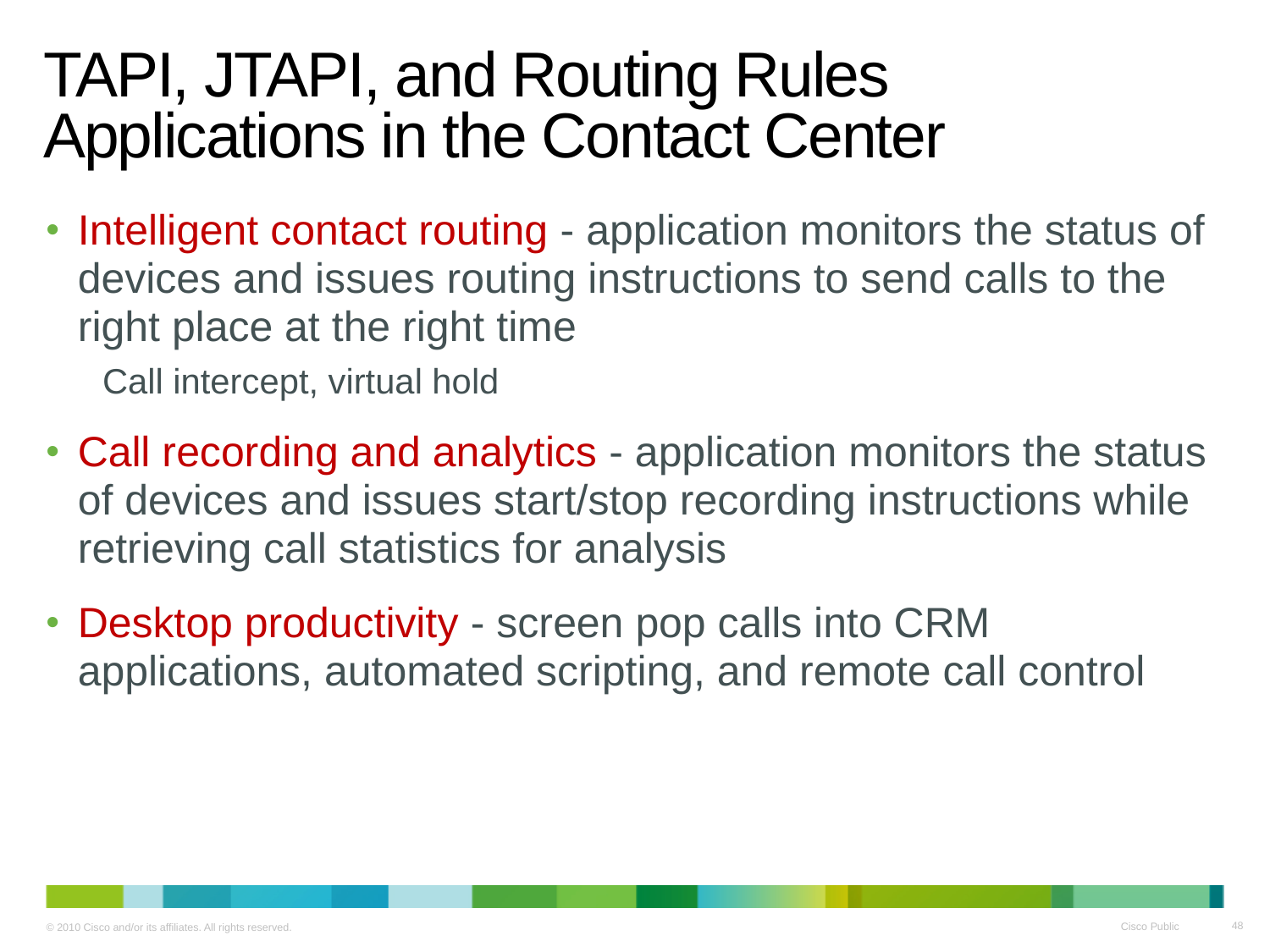

# TAPI, JTAPI, and Routing Rules Applications in the Contact Center
Intelligent contact routing - application monitors the status of devices and issues routing instructions to send calls to the right place at the right time
Call intercept, virtual hold
Call recording and analytics - application monitors the status of devices and issues start/stop recording instructions while retrieving call statistics for analysis
Desktop productivity - screen pop calls into CRM applications, automated scripting, and remote call control